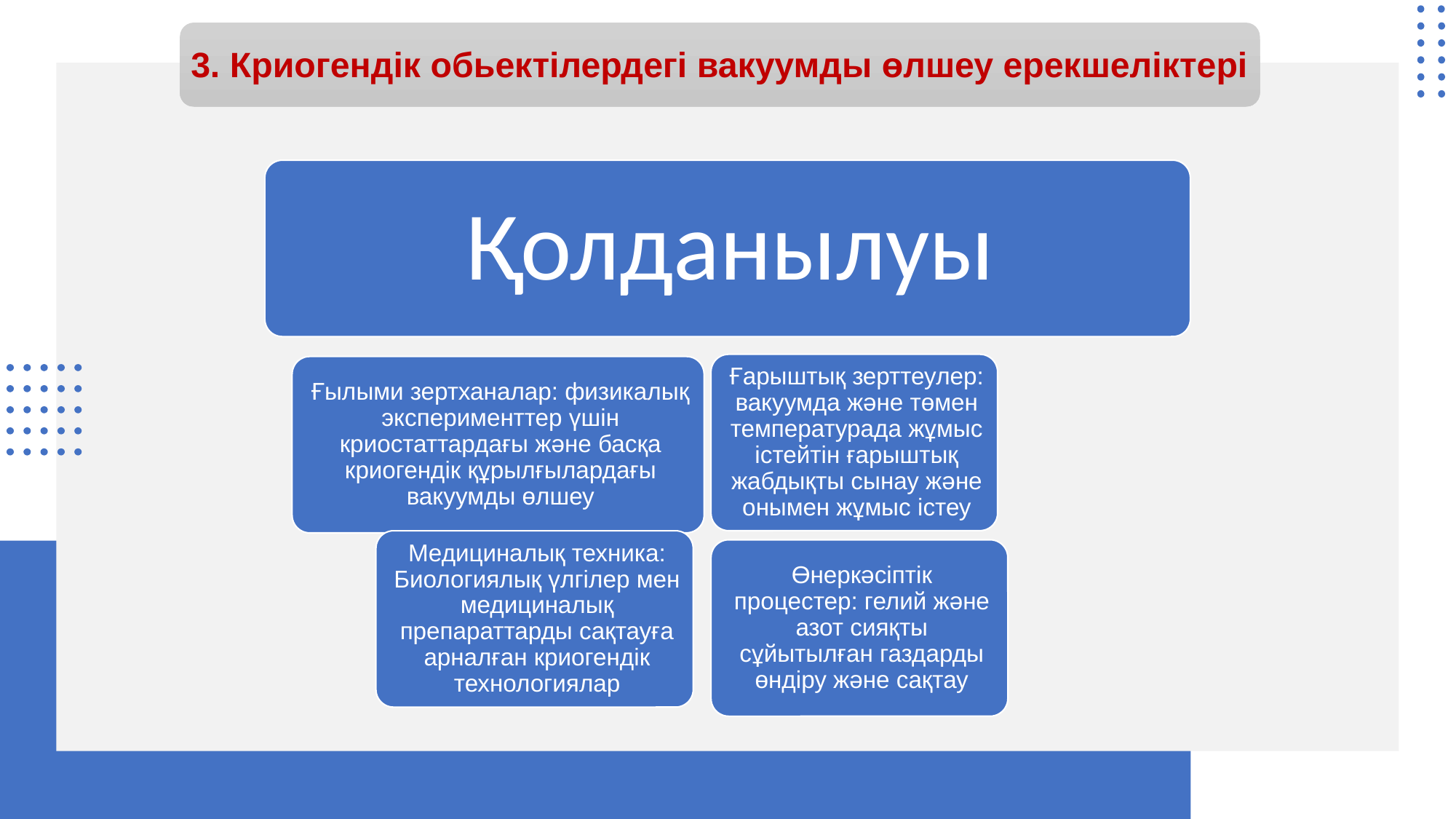

# 3. Криогендік обьектілердегі вакуумды өлшеу ерекшеліктері

Қолданылуы
Ғылыми зертханалар: физикалық эксперименттер үшін криостаттардағы және басқа криогендік құрылғылардағы вакуумды өлшеу
Медициналық техника: Биологиялық үлгілер мен медициналық препараттарды сақтауға арналған криогендік технологиялар
Өнеркәсіптік процестер: гелий және азот сияқты сұйытылған газдарды өндіру және сақтау
Ғарыштық зерттеулер: вакуумда және төмен температурада жұмыс істейтін ғарыштық жабдықты сынау және онымен жұмыс істеу